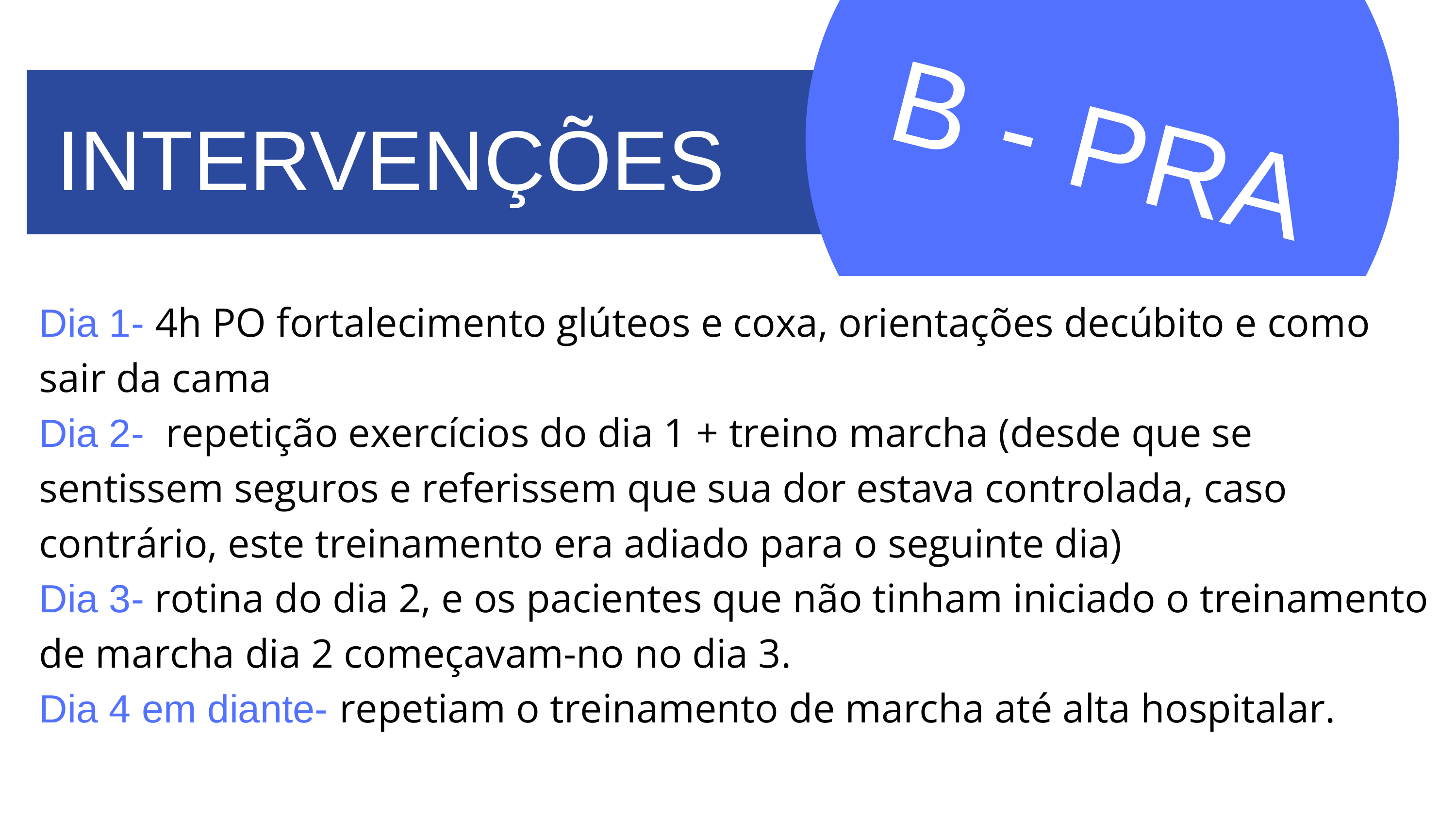

B - PRA

INTERVENÇÕES

Dia 1- 4h PO fortalecimento glúteos e coxa, orientações decúbito e como sair da cama
Dia 2-  repetição exercícios do dia 1 + treino marcha (desde que se sentissem seguros e referissem que sua dor estava controlada, caso contrário, este treinamento era adiado para o seguinte dia)
Dia 3- rotina do dia 2, e os pacientes que não tinham iniciado o treinamento de marcha dia 2 começavam-no no dia 3.
Dia 4 em diante- repetiam o treinamento de marcha até alta hospitalar.